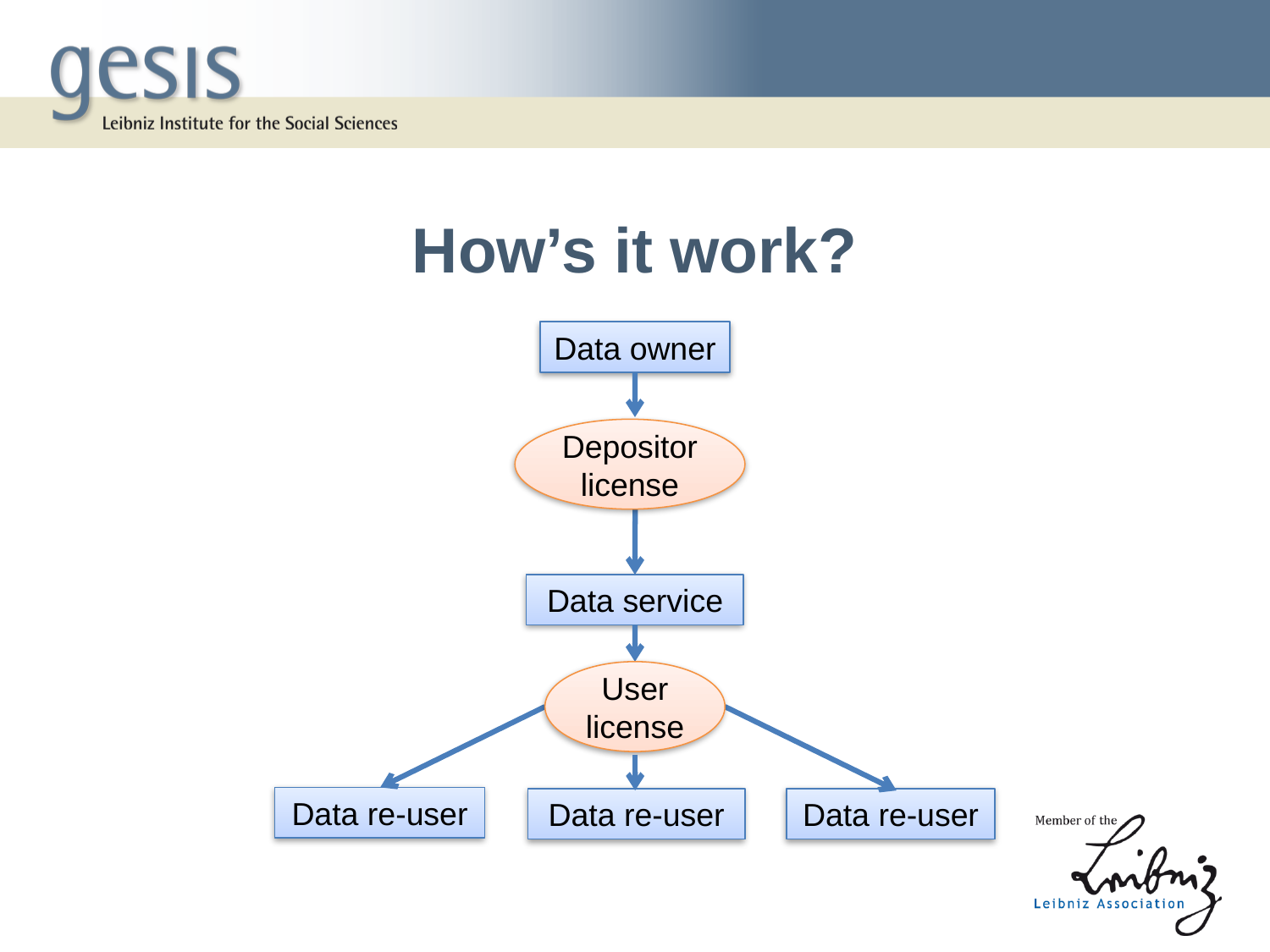

# How’s it work?
Data owner
Depositor
license
Data service
User license
Data re-user
Data re-user
Data re-user